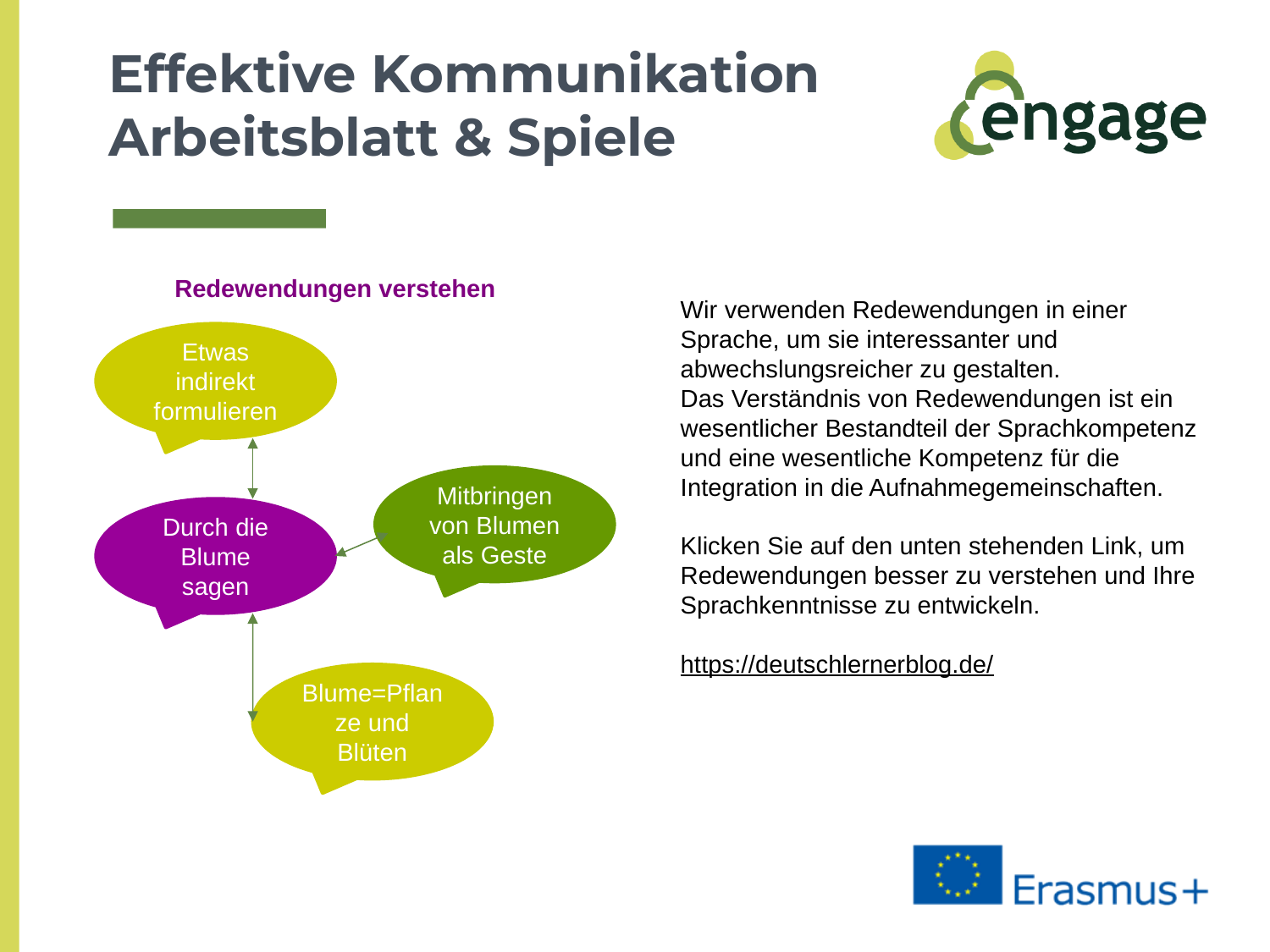

# Effektive Kommunikation Arbeitsblatt & Spiele
Redewendungen verstehen
Wir verwenden Redewendungen in einer Sprache, um sie interessanter und abwechslungsreicher zu gestalten.
Das Verständnis von Redewendungen ist ein wesentlicher Bestandteil der Sprachkompetenz und eine wesentliche Kompetenz für die Integration in die Aufnahmegemeinschaften.

Klicken Sie auf den unten stehenden Link, um Redewendungen besser zu verstehen und Ihre Sprachkenntnisse zu entwickeln.

https://deutschlernerblog.de/
Etwas indirekt formulieren
Mitbringen von Blumen als Geste
Durch die Blume sagen
Blume=Pflanze und Blüten